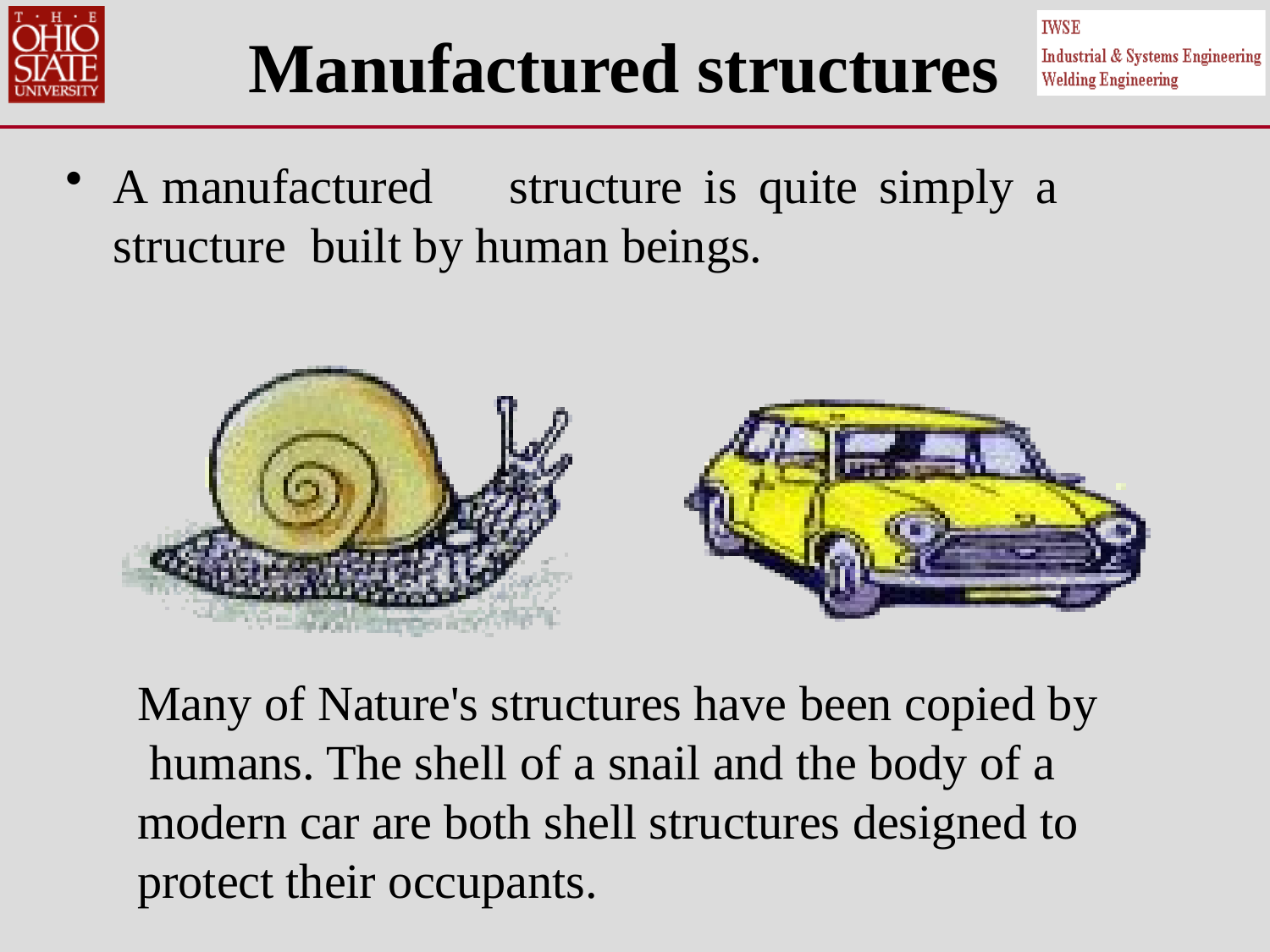

# Manufactured structures
A	manufactured	structure	is	quite	simply	a	structure  built by human beings.

Many of Nature's structures have been copied by  humans. The shell of a snail and the body of a  modern car are both shell structures designed to  protect their occupants.